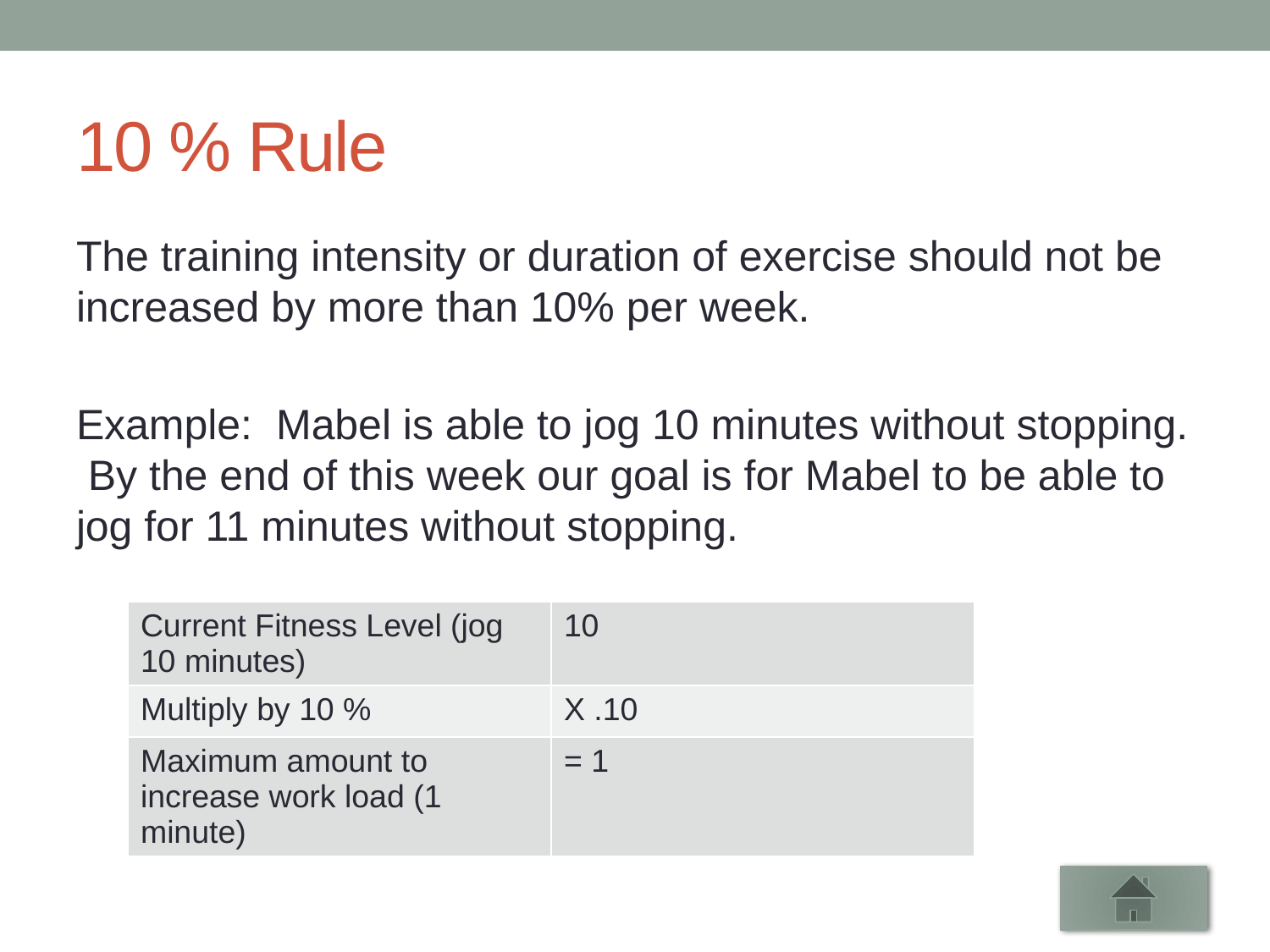

# 10 % Rule
The training intensity or duration of exercise should not be increased by more than 10% per week.

Example:  Mabel is able to jog 10 minutes without stopping.  By the end of this week our goal is for Mabel to be able to jog for 11 minutes without stopping.

| Current Fitness Level (jog 10 minutes) | 10 |
| --- | --- |
| Multiply by 10 % | X .10 |
| Maximum amount to increase work load (1 minute) | = 1 |